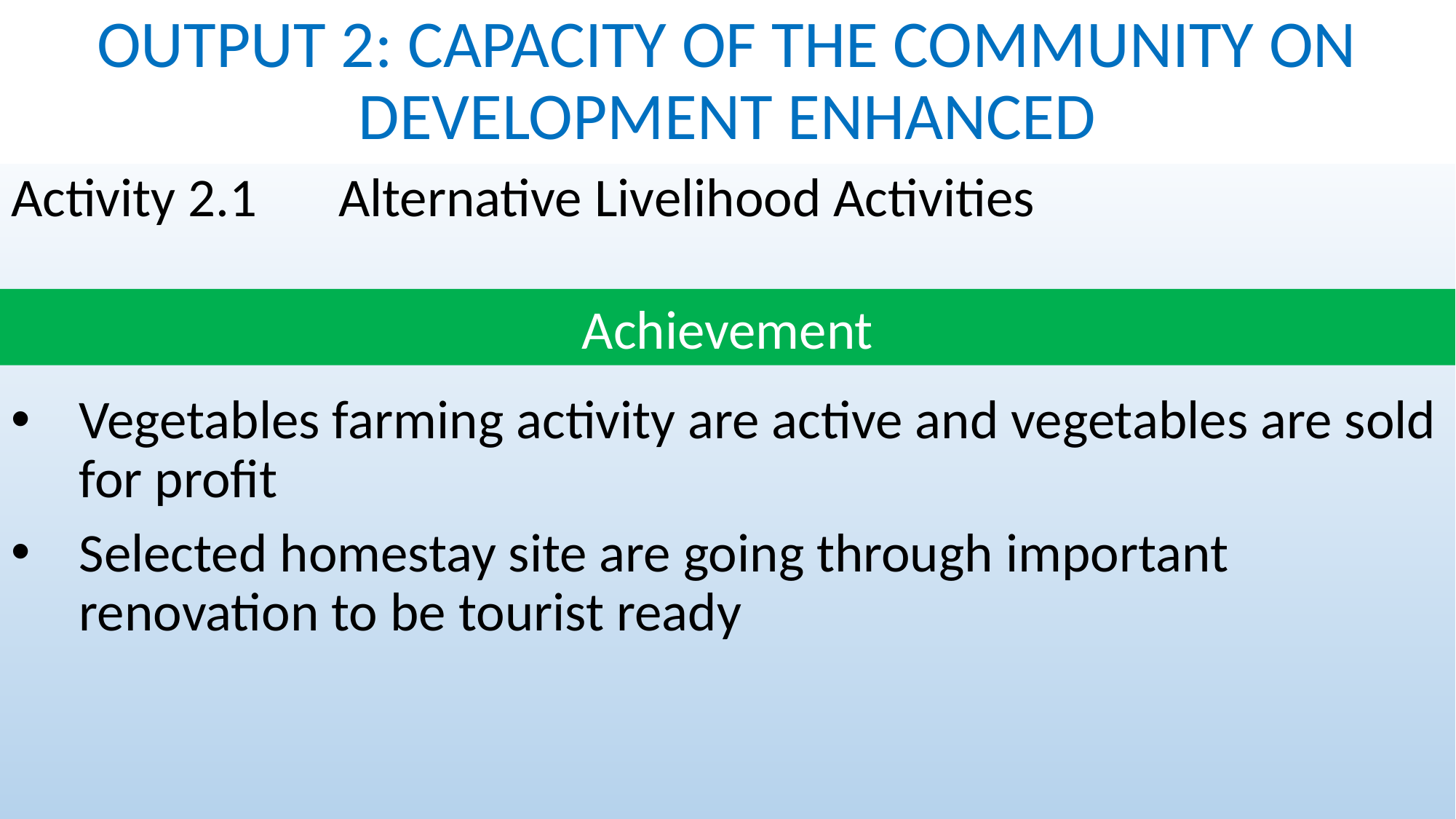

# OUTPUT 2: CAPACITY OF THE COMMUNITY ON DEVELOPMENT ENHANCED
Activity 2.1 	Alternative Livelihood Activities

Vegetables farming activity are active and vegetables are sold for profit
Selected homestay site are going through important renovation to be tourist ready
Achievement